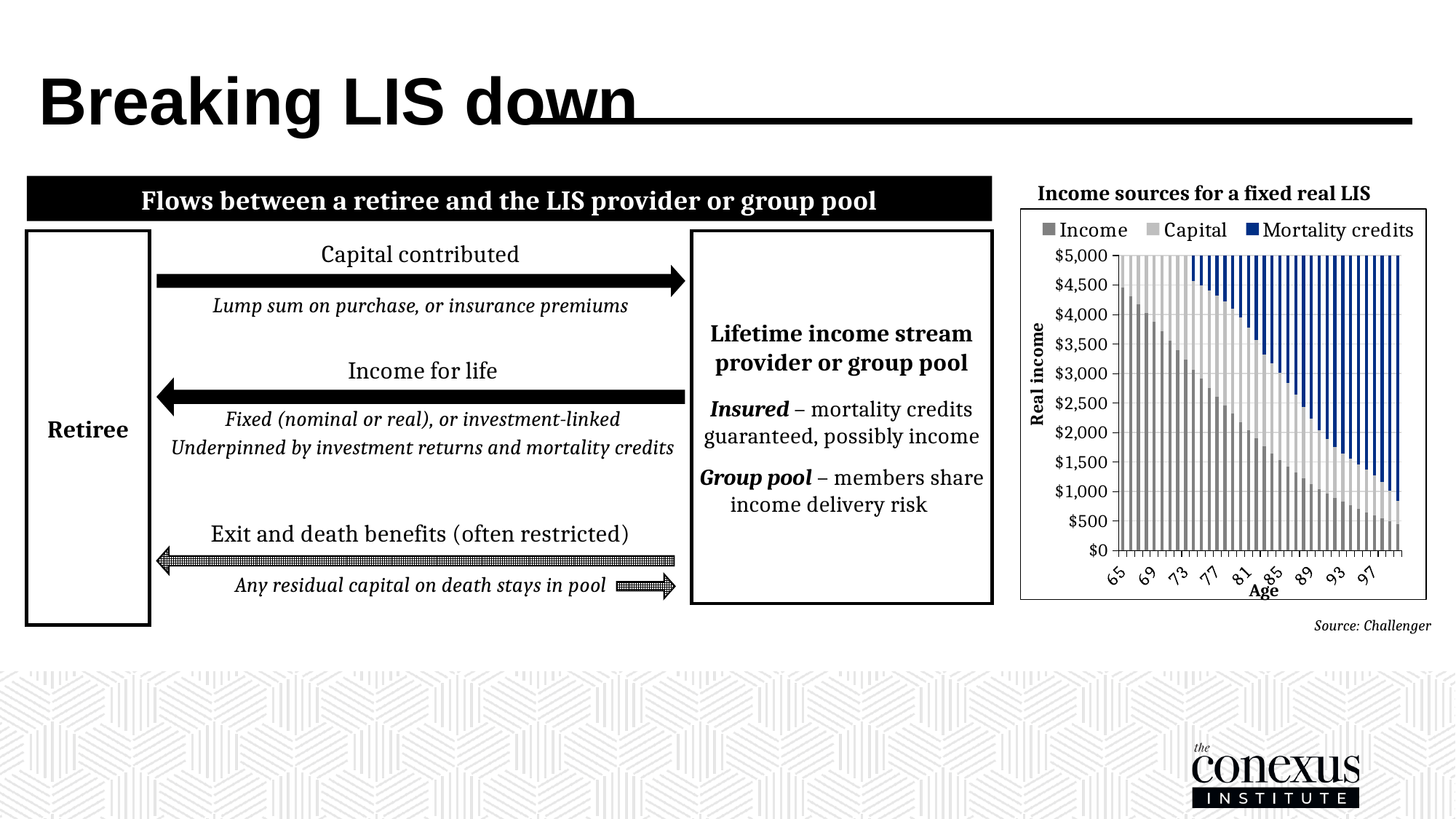

# Breaking LIS down
Income sources for a fixed real LIS
Flows between a retiree and the LIS provider or group pool

### Chart

| Category | Income | Capital | Mortality credits |
|---|---|---|---|
| 65 | 4452.881066744498 | 560.1189332555023 | 0.0 |
| 66 | 4312.728934896112 | 700.2710651038877 | 0.0 |
| 67 | 4169.3193952858355 | 843.6806047141644 | 0.0 |
| 68 | 4022.4993487717675 | 990.5006512282323 | 0.0 |
| 69 | 3872.092715355254 | 1140.9072846447455 | 0.0 |
| 70 | 3717.894259175152 | 1295.1057408248473 | 0.0 |
| 71 | 3559.6668363016825 | 1453.3331636983173 | 0.0 |
| 72 | 3397.130796171663 | 1615.8692038283366 | 0.0 |
| 73 | 3229.9572423312 | 1783.0427576687996 | 0.0 |
| 74 | 3057.7582866299135 | 1504.806135266841 | 450.4355781032456 |
| 75 | 2908.6240176494002 | 1583.7052375790738 | 520.670744771526 |
| 76 | 2759.518683065528 | 1654.3322168534914 | 599.1491000809806 |
| 77 | 2610.8199065199237 | 1713.6623621025958 | 688.5177313774809 |
| 78 | 2463.034437872181 | 1757.5143035697556 | 792.4512585580636 |
| 79 | 2316.8479041016567 | 1782.0671476206912 | 914.0849482776522 |
| 80 | 2173.1039599093465 | 1780.5830303036723 | 1059.3130097869816 |
| 81 | 2032.933842364704 | 1746.362335237616 | 1233.7038223976801 |
| 82 | 1897.7476074312726 | 1670.9726826940928 | 1444.2797098746353 |
| 83 | 1769.306578235931 | 1556.5630210102154 | 1687.1304007538547 |
| 84 | 1649.2308356625501 | 1528.9883664574581 | 1834.7807978799924 |
| 85 | 1533.344909268641 | 1481.0624742032599 | 1998.5926165280996 |
| 86 | 1422.4773816490442 | 1412.5194398190706 | 2178.003178531887 |
| 87 | 1317.448787328578 | 1323.5464385902872 | 2372.004774081136 |
| 88 | 1219.0510872469492 | 1218.3030555045802 | 2575.645857248471 |
| 89 | 1127.8666856873908 | 1104.8632739405082 | 2780.2700403721014 |
| 90 | 1044.094514600611 | 994.1131441010773 | 2974.792341298312 |
| 91 | 967.4307754165998 | 921.1554501292537 | 3124.4137744541467 |
| 92 | 895.973637279738 | 863.4870975299709 | 3253.539265190291 |
| 93 | 828.8968448481537 | 819.1979359149884 | 3364.905219236858 |
| 94 | 765.4816569574198 | 785.7830163864419 | 3461.735326656138 |
| 95 | 705.1414277074438 | 756.2940677250189 | 3551.564504567537 |
| 96 | 647.6216020204387 | 725.6515363245876 | 3639.726861654973 |
| 97 | 592.9061492036969 | 681.8054817316107 | 3738.288369064692 |
| 98 | 541.5305391358202 | 619.354916712237 | 3852.114544151942 |
| 99 | 494.26419809418206 | 525.9101001205826 | 3992.8257017852347 |
| 100 | 452.42443638162223 | 386.22076733204875 | 4174.354796286328 |
Retiree
Lifetime income stream provider or group pool
Insured – mortality credits guaranteed, possibly income
Group pool – members share income delivery risk
Capital contributed
Lump sum on purchase, or insurance premiums

Income for life
Fixed (nominal or real), or investment-linked
Underpinned by investment returns and mortality credits

Exit and death benefits (often restricted)
Any residual capital on death stays in pool

Source: Challenger
4